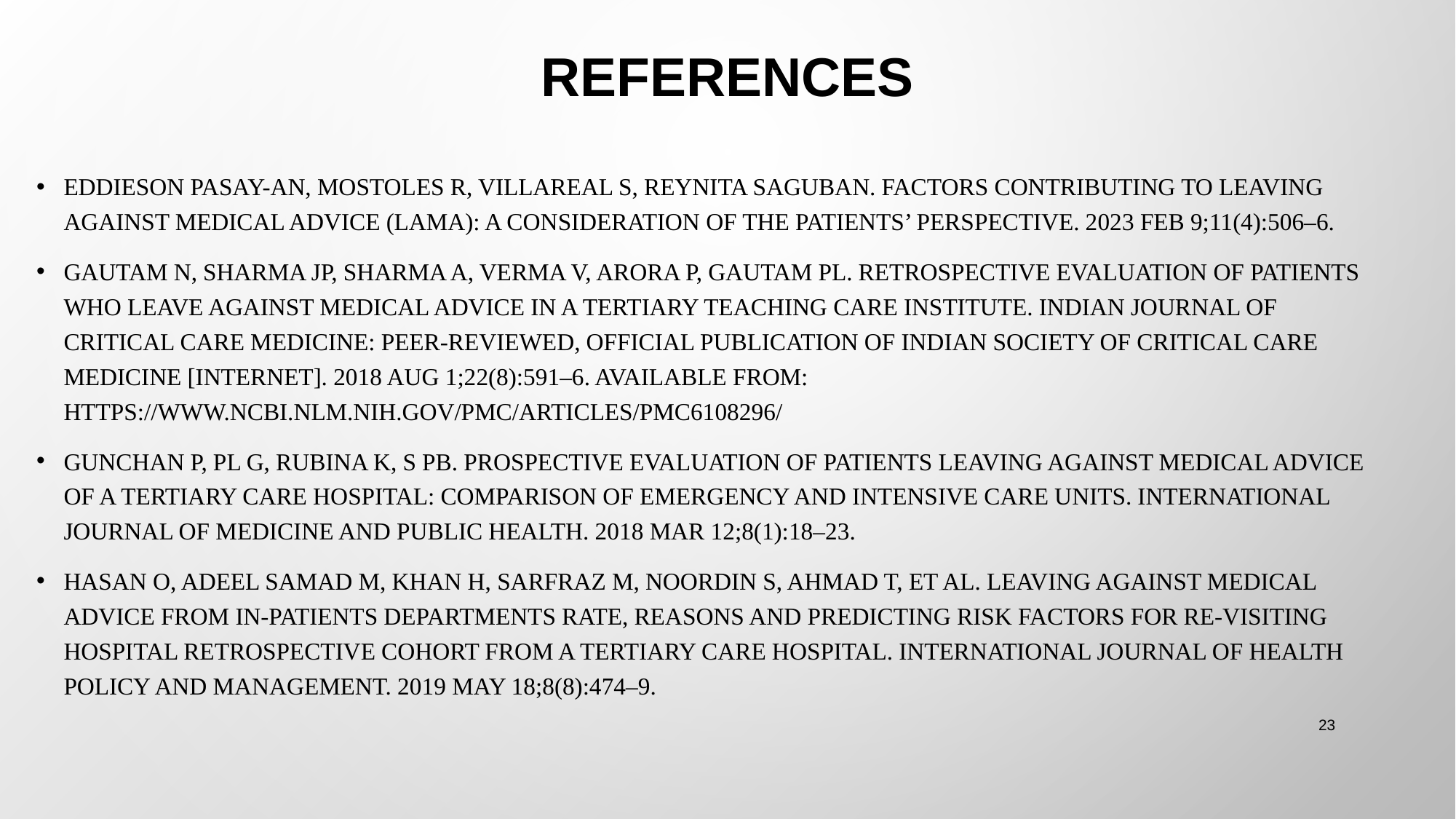

# References

Eddieson Pasay-an, Mostoles R, Villareal S, Reynita Saguban. Factors Contributing to Leaving Against Medical Advice (LAMA): A Consideration of the Patients’ Perspective. 2023 Feb 9;11(4):506–6.
Gautam N, Sharma JP, Sharma A, Verma V, Arora P, Gautam PL. Retrospective Evaluation of Patients Who Leave against Medical Advice in a Tertiary Teaching Care Institute. Indian Journal of Critical Care Medicine: Peer-reviewed, Official Publication of Indian Society of Critical Care Medicine [Internet]. 2018 Aug 1;22(8):591–6. Available from: https://www.ncbi.nlm.nih.gov/pmc/articles/PMC6108296/
Gunchan P, PL G, Rubina K, S PB. Prospective Evaluation of Patients Leaving against Medical Advice of a Tertiary Care Hospital: Comparison of Emergency and Intensive Care Units. International Journal of Medicine and Public Health. 2018 Mar 12;8(1):18–23.
Hasan O, Adeel Samad M, Khan H, Sarfraz M, Noordin S, Ahmad T, et al. Leaving Against Medical Advice From In-patients Departments Rate, Reasons and Predicting Risk Factors for Re-visiting Hospital Retrospective Cohort From a Tertiary Care Hospital. International Journal of Health Policy and Management. 2019 May 18;8(8):474–9.

23